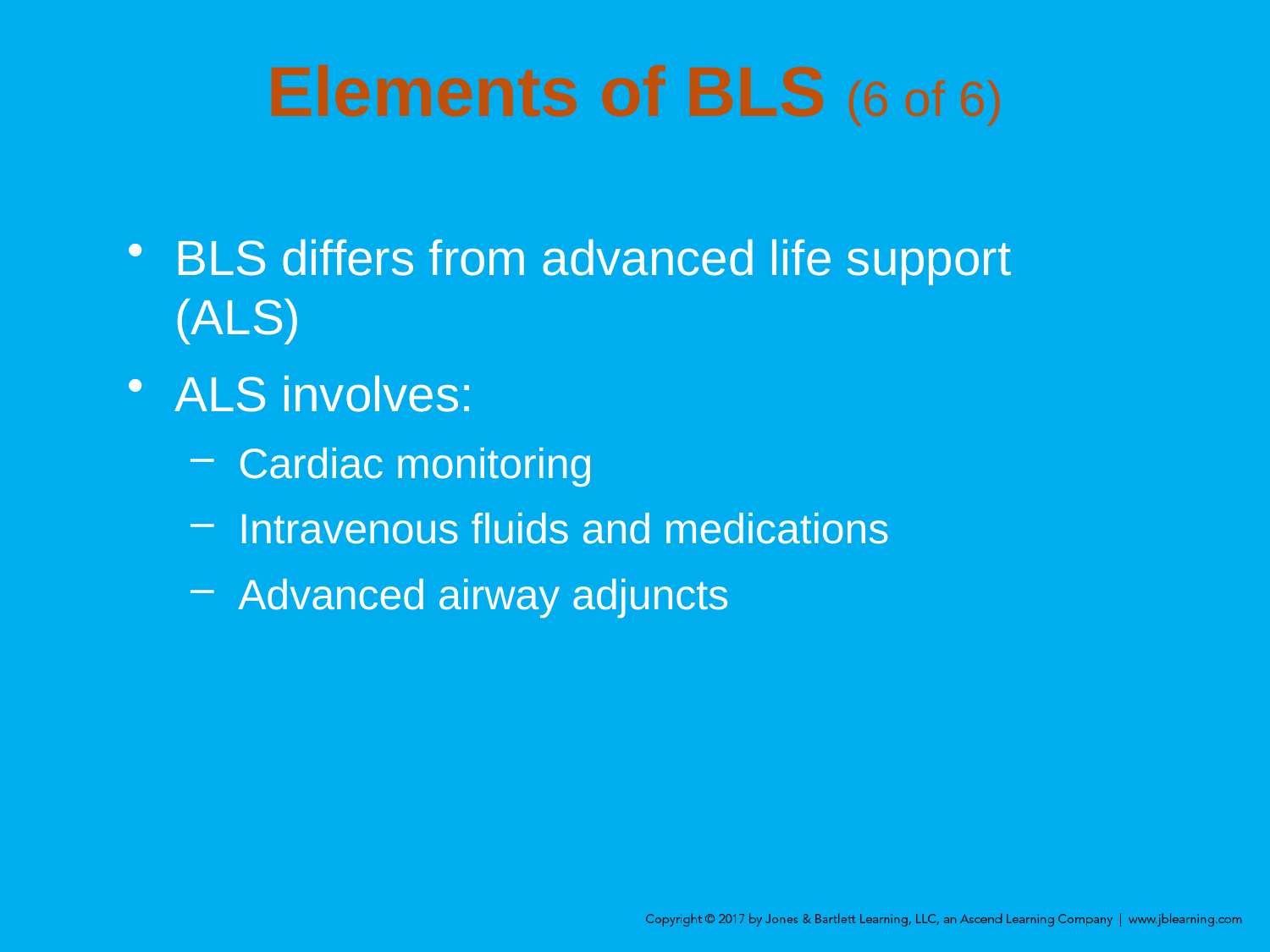

# Elements of BLS (6 of 6)
BLS differs from advanced life support (ALS)
ALS involves:
Cardiac monitoring
Intravenous fluids and medications
Advanced airway adjuncts